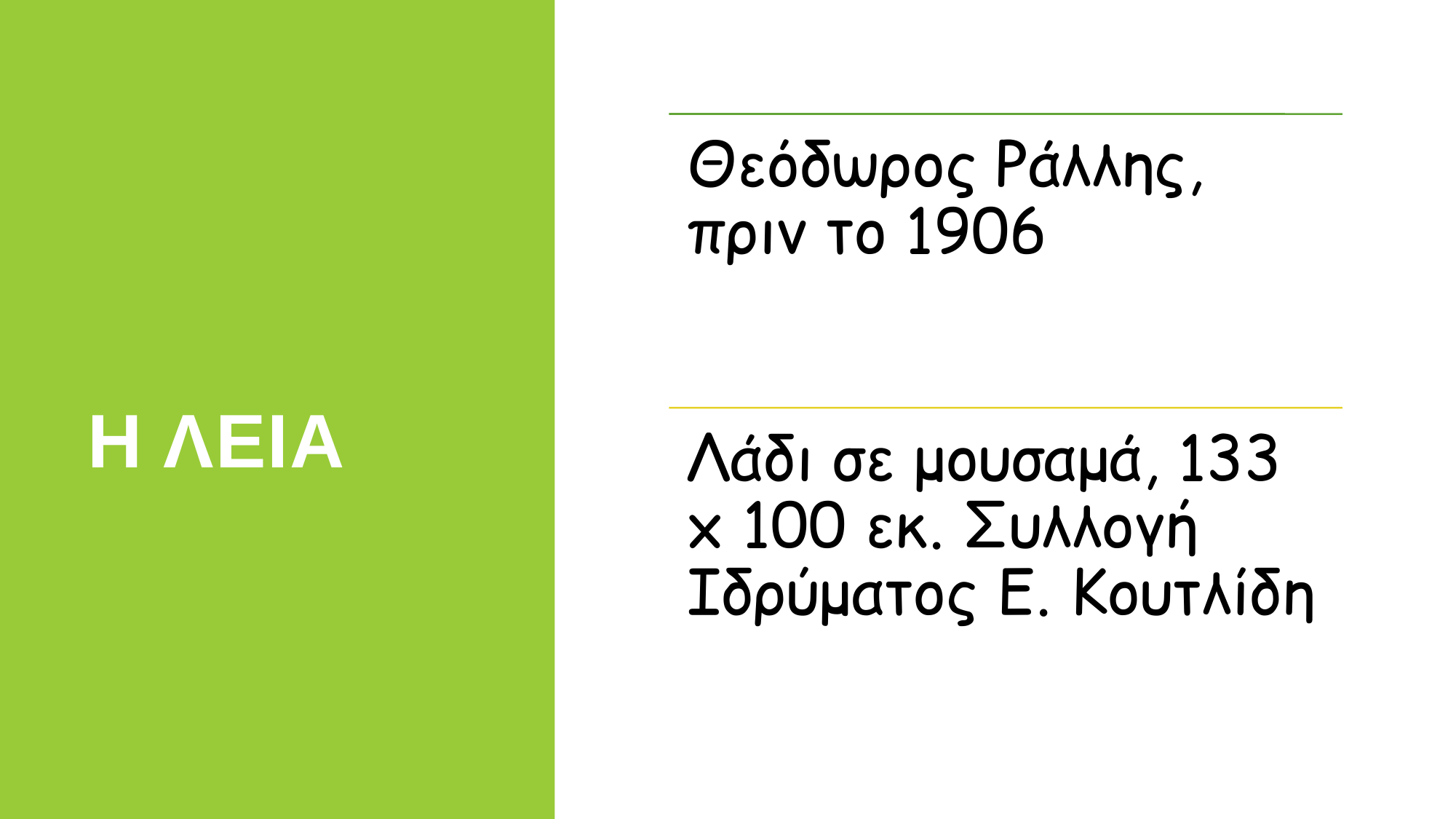

# Η λεΙα
Θεόδωρος Ράλλης, πριν το 1906
Λάδι σε μουσαμά, 133 x 100 εκ. Συλλογή Ιδρύματος Ε. Κουτλίδη